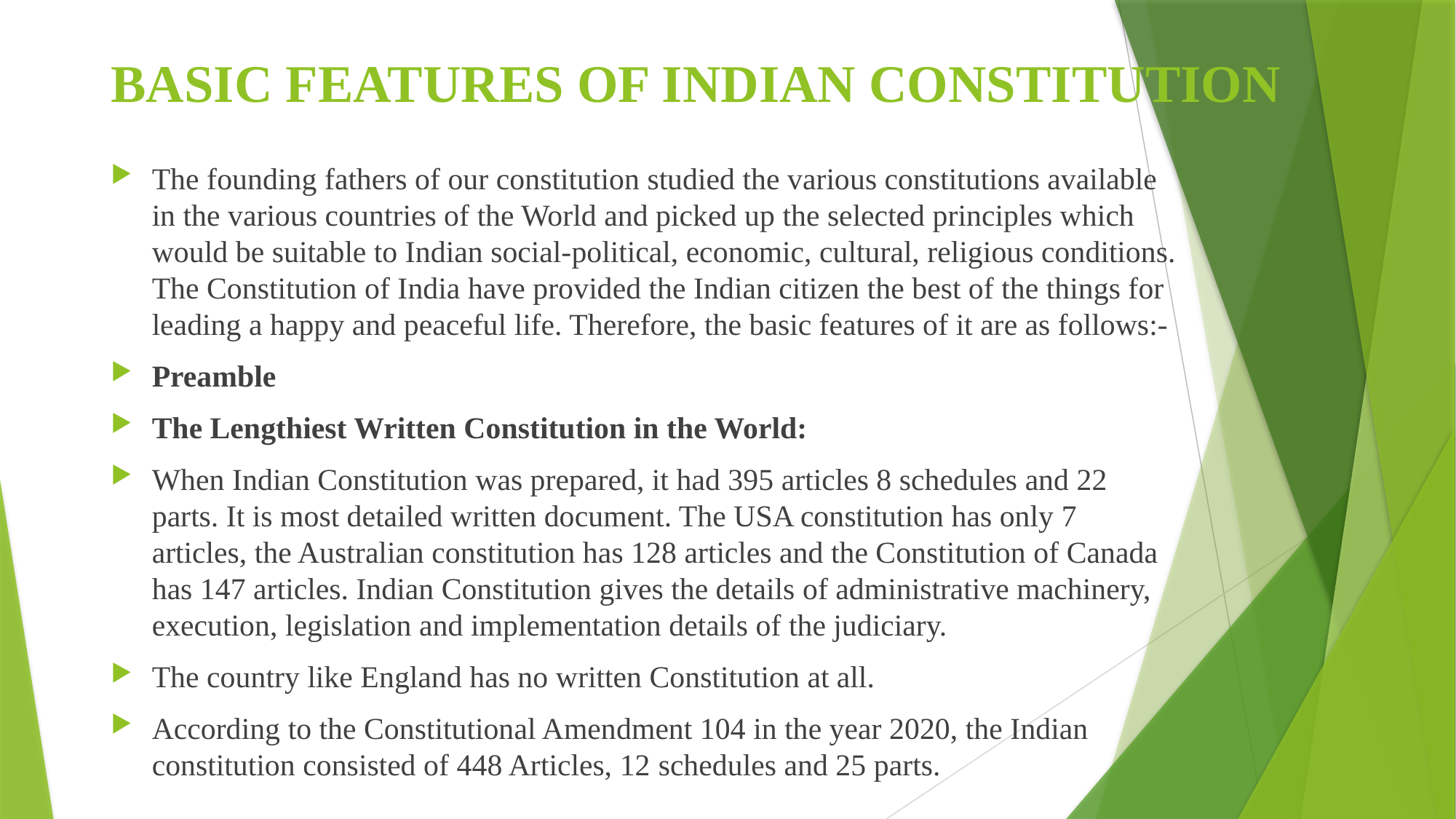

# BASIC FEATURES OF INDIAN CONSTITUTION
The founding fathers of our constitution studied the various constitutions available in the various countries of the World and picked up the selected principles which would be suitable to Indian social-political, economic, cultural, religious conditions. The Constitution of India have provided the Indian citizen the best of the things for leading a happy and peaceful life. Therefore, the basic features of it are as follows:-
Preamble
The Lengthiest Written Constitution in the World:
When Indian Constitution was prepared, it had 395 articles 8 schedules and 22 parts. It is most detailed written document. The USA constitution has only 7 articles, the Australian constitution has 128 articles and the Constitution of Canada has 147 articles. Indian Constitution gives the details of administrative machinery, execution, legislation and implementation details of the judiciary.
The country like England has no written Constitution at all.
According to the Constitutional Amendment 104 in the year 2020, the Indian constitution consisted of 448 Articles, 12 schedules and 25 parts.